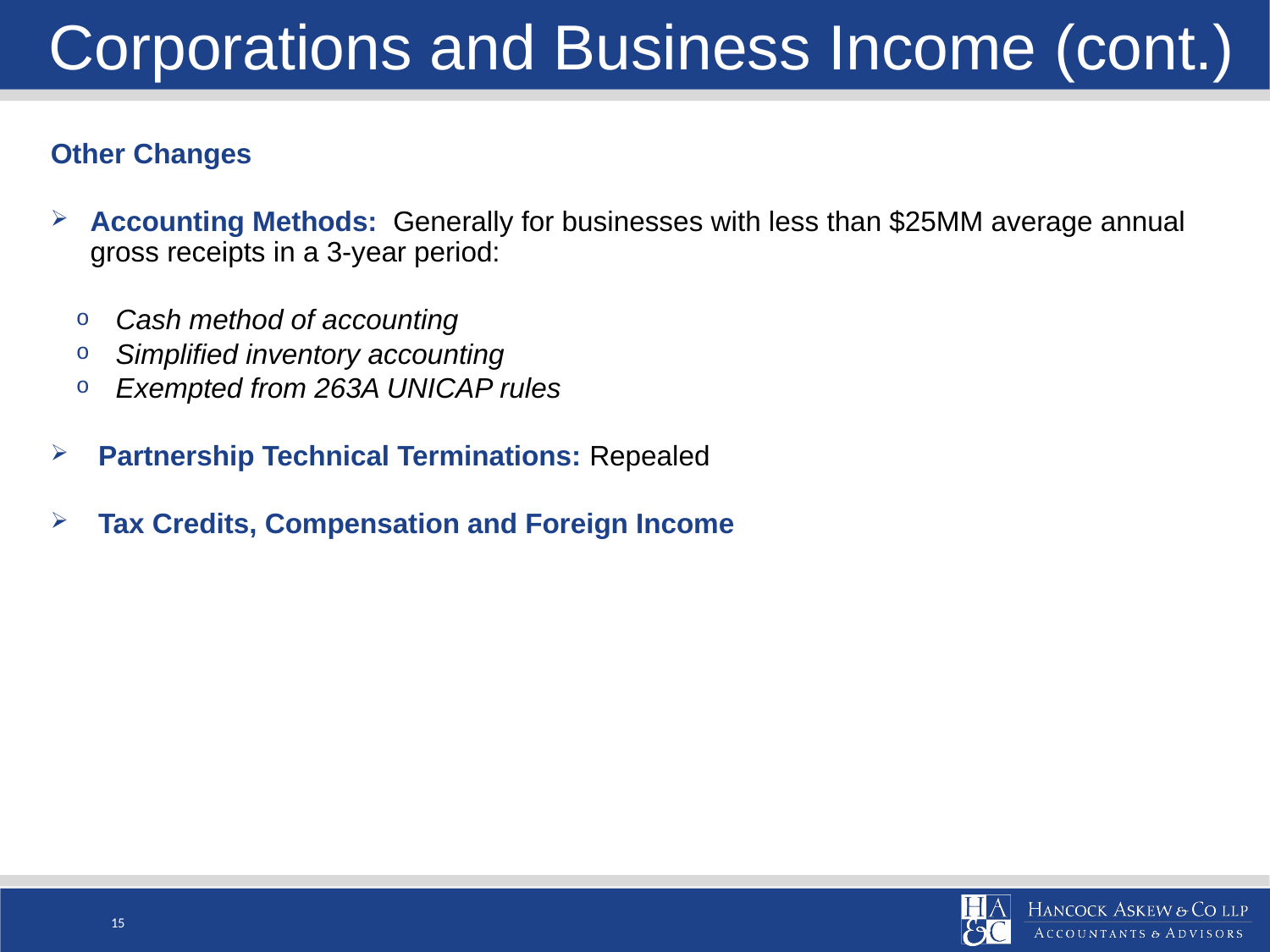

Corporations and Business Income (cont.)
Other Changes

Accounting Methods:  Generally for businesses with less than $25MM average annual gross receipts in a 3-year period:

Cash method of accounting
Simplified inventory accounting
Exempted from 263A UNICAP rules

Partnership Technical Terminations: Repealed

Tax Credits, Compensation and Foreign Income
15